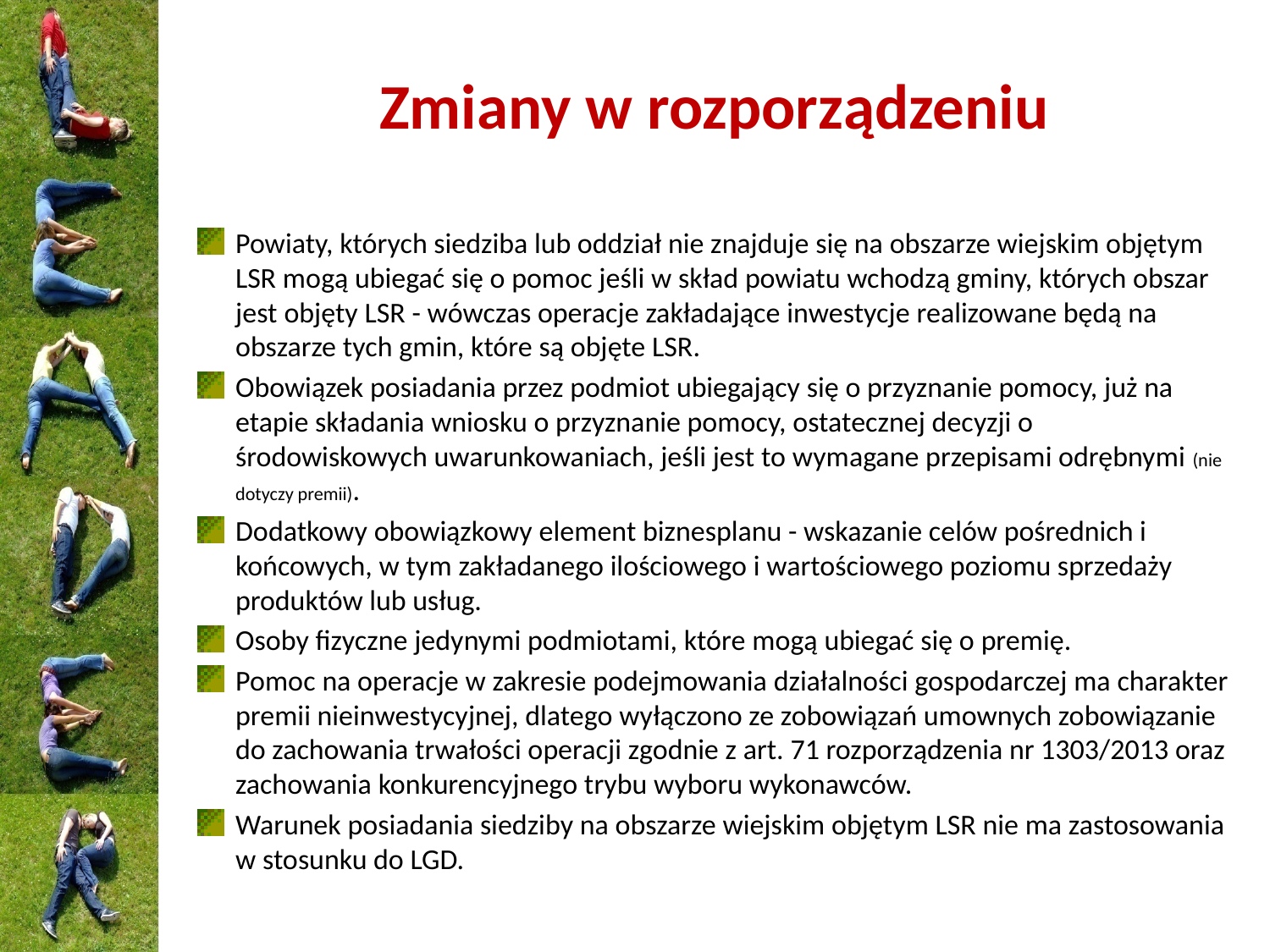

# Zmiany w rozporządzeniu
Powiaty, których siedziba lub oddział nie znajduje się na obszarze wiejskim objętym LSR mogą ubiegać się o pomoc jeśli w skład powiatu wchodzą gminy, których obszar jest objęty LSR - wówczas operacje zakładające inwestycje realizowane będą na obszarze tych gmin, które są objęte LSR.
Obowiązek posiadania przez podmiot ubiegający się o przyznanie pomocy, już na etapie składania wniosku o przyznanie pomocy, ostatecznej decyzji o środowiskowych uwarunkowaniach, jeśli jest to wymagane przepisami odrębnymi (nie dotyczy premii).
Dodatkowy obowiązkowy element biznesplanu - wskazanie celów pośrednich i końcowych, w tym zakładanego ilościowego i wartościowego poziomu sprzedaży produktów lub usług.
Osoby fizyczne jedynymi podmiotami, które mogą ubiegać się o premię.
Pomoc na operacje w zakresie podejmowania działalności gospodarczej ma charakter premii nieinwestycyjnej, dlatego wyłączono ze zobowiązań umownych zobowiązanie do zachowania trwałości operacji zgodnie z art. 71 rozporządzenia nr 1303/2013 oraz zachowania konkurencyjnego trybu wyboru wykonawców.
Warunek posiadania siedziby na obszarze wiejskim objętym LSR nie ma zastosowania w stosunku do LGD.